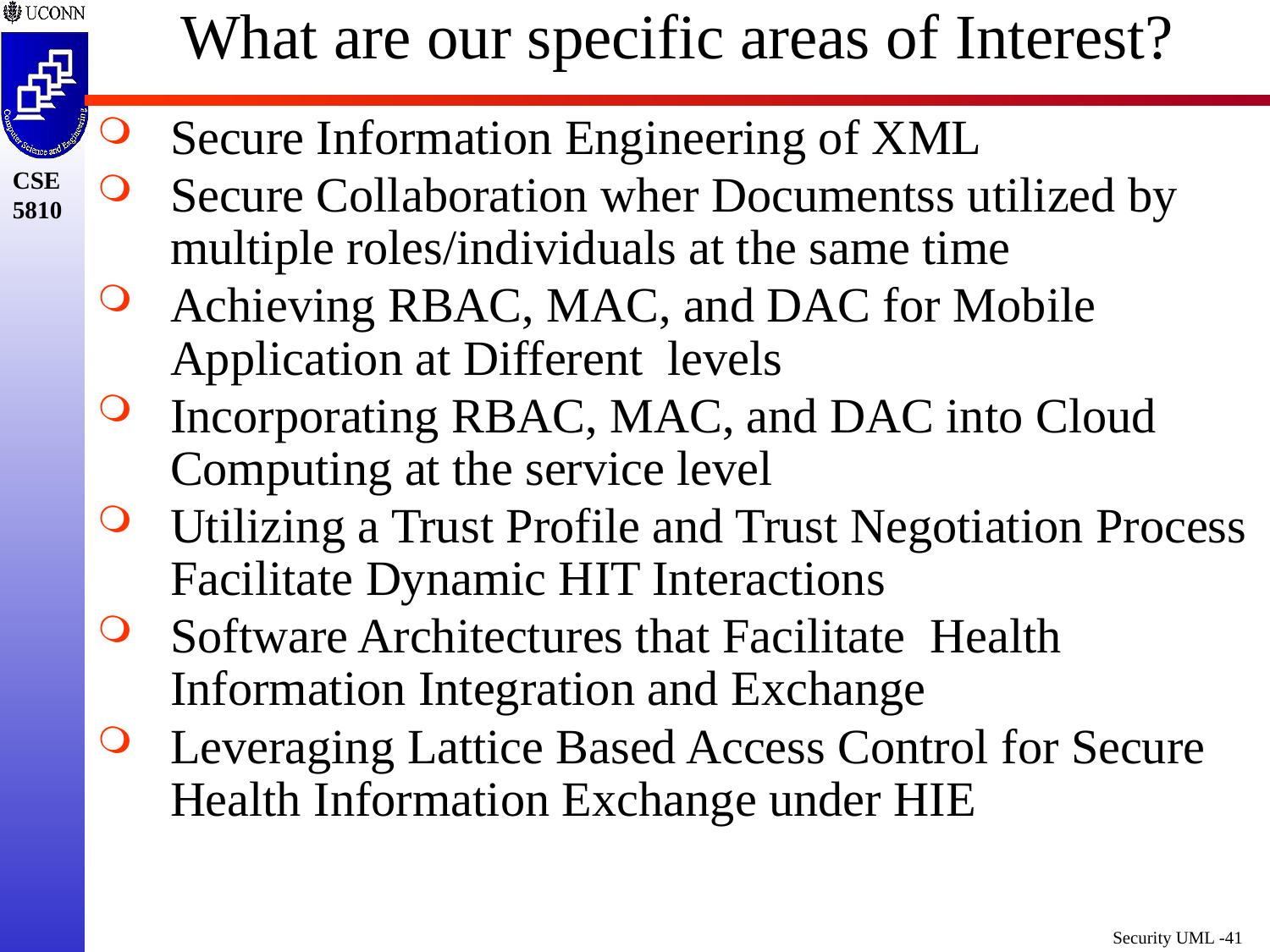

# What are our specific areas of Interest?
Secure Information Engineering of XML
Secure Collaboration wher Documentss utilized by multiple roles/individuals at the same time
Achieving RBAC, MAC, and DAC for Mobile Application at Different  levels
Incorporating RBAC, MAC, and DAC into Cloud Computing at the service level
Utilizing a Trust Profile and Trust Negotiation Process Facilitate Dynamic HIT Interactions
Software Architectures that Facilitate  Health Information Integration and Exchange
Leveraging Lattice Based Access Control for Secure Health Information Exchange under HIE